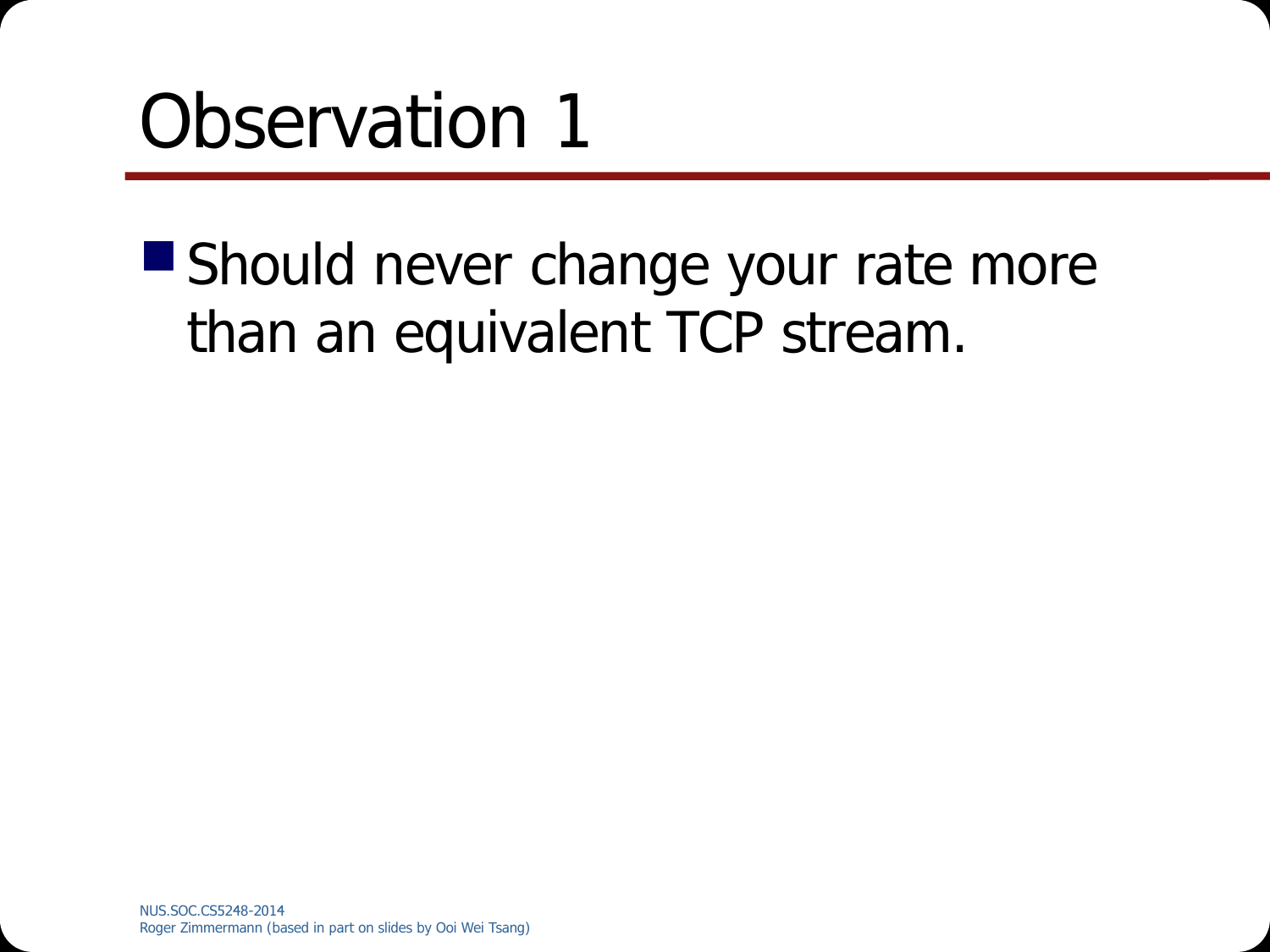

# Observation 1
Should never change your rate more than an equivalent TCP stream.

NUS.SOC.CS5248-2014
Roger Zimmermann (based in part on slides by Ooi Wei Tsang)